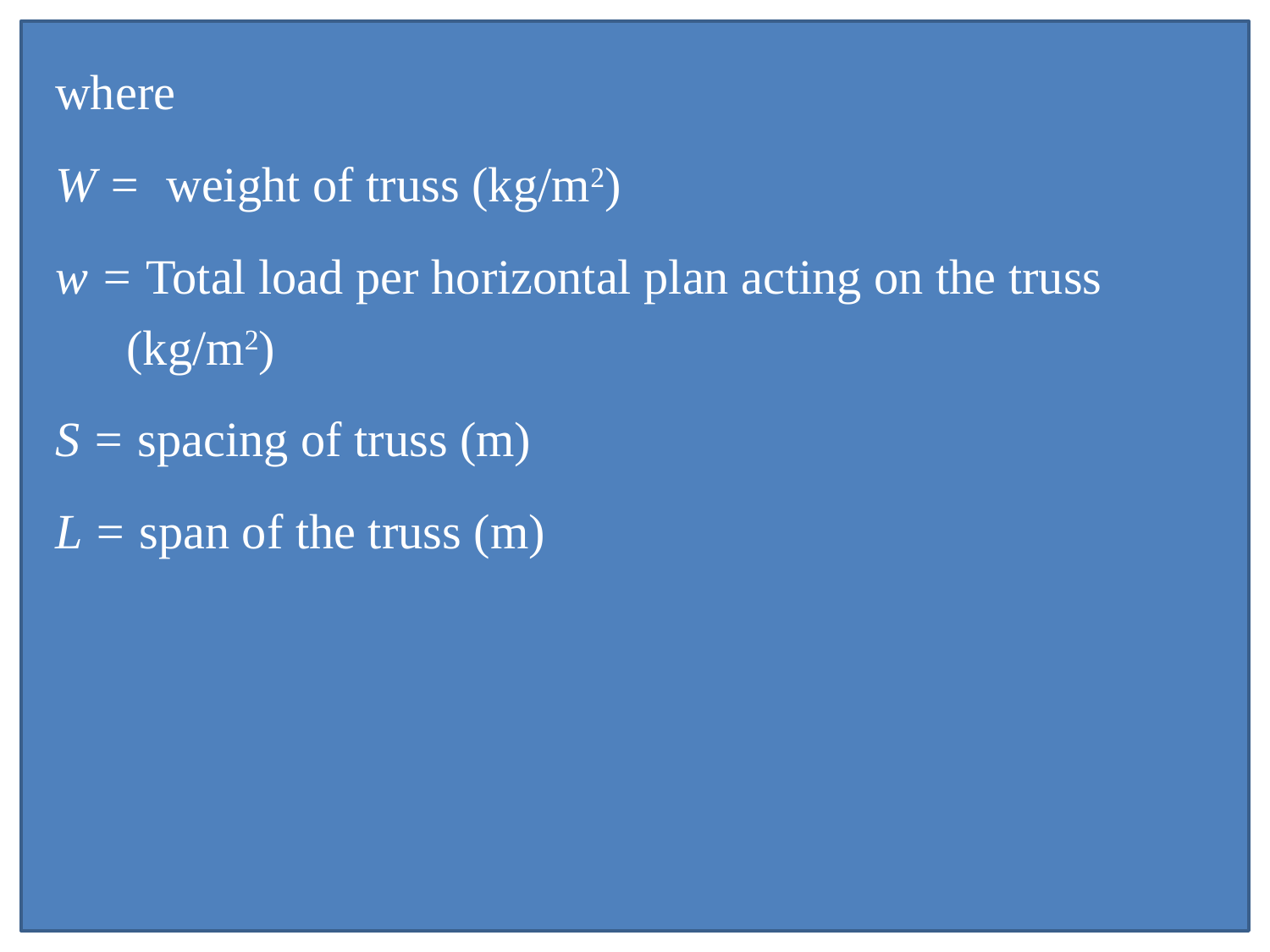

where
W =  weight of truss (kg/m2)
w = Total load per horizontal plan acting on the truss (kg/m2)
S = spacing of truss (m)
L = span of the truss (m)
Prof Dr Z. A. Siddiqi
7